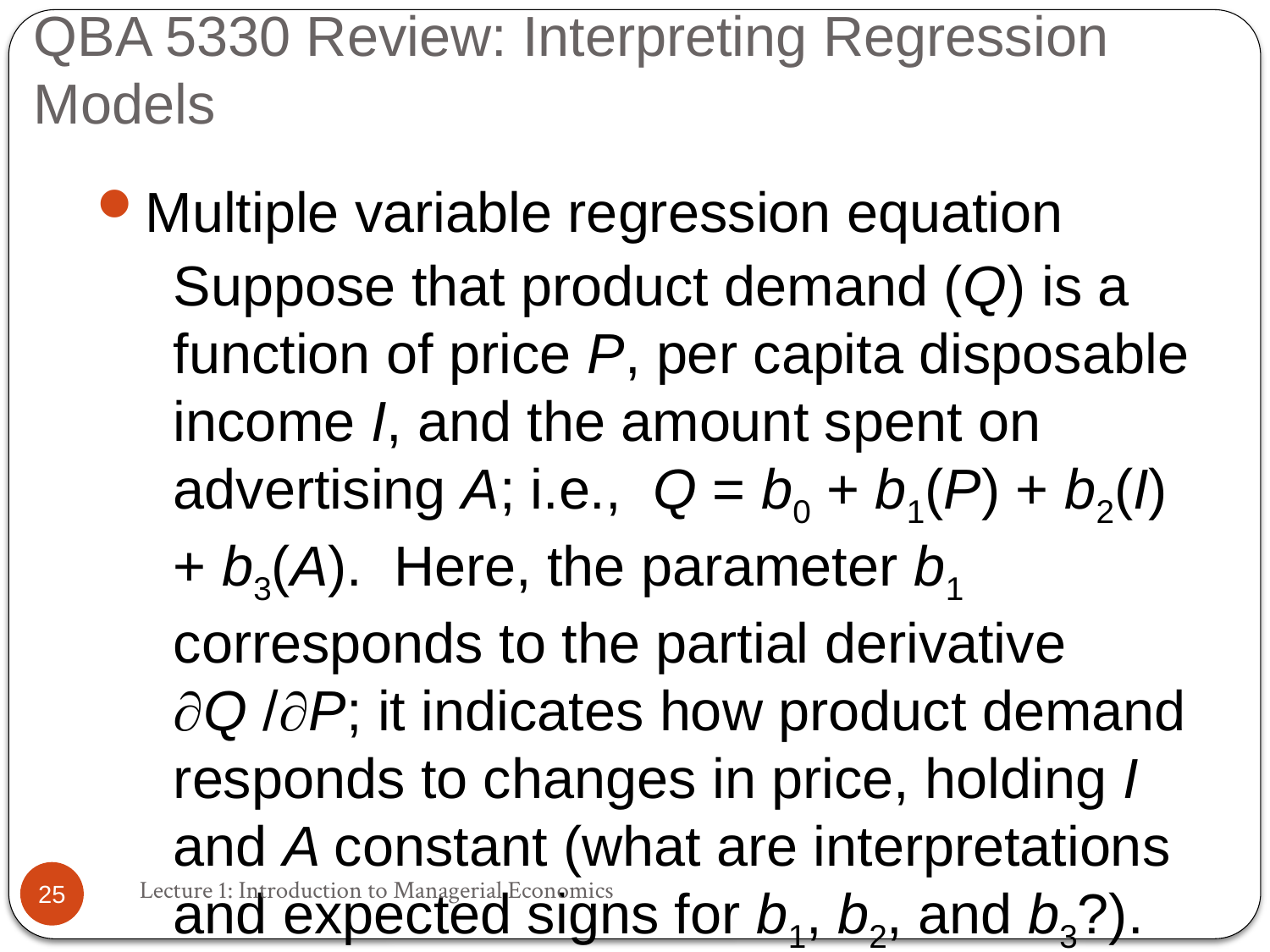

# QBA 5330 Review: Interpreting Regression Models
Multiple variable regression equation
	Suppose that product demand (Q) is a function of price P, per capita disposable income I, and the amount spent on advertising A; i.e.,  Q = b0 + b1(P) + b2(I) + b3(A).  Here, the parameter b1 corresponds to the partial derivative ∂Q /∂P; it indicates how product demand responds to changes in price, holding I and A constant (what are interpretations and expected signs for b1, b2, and b3?).
Lecture 1: Introduction to Managerial Economics
25